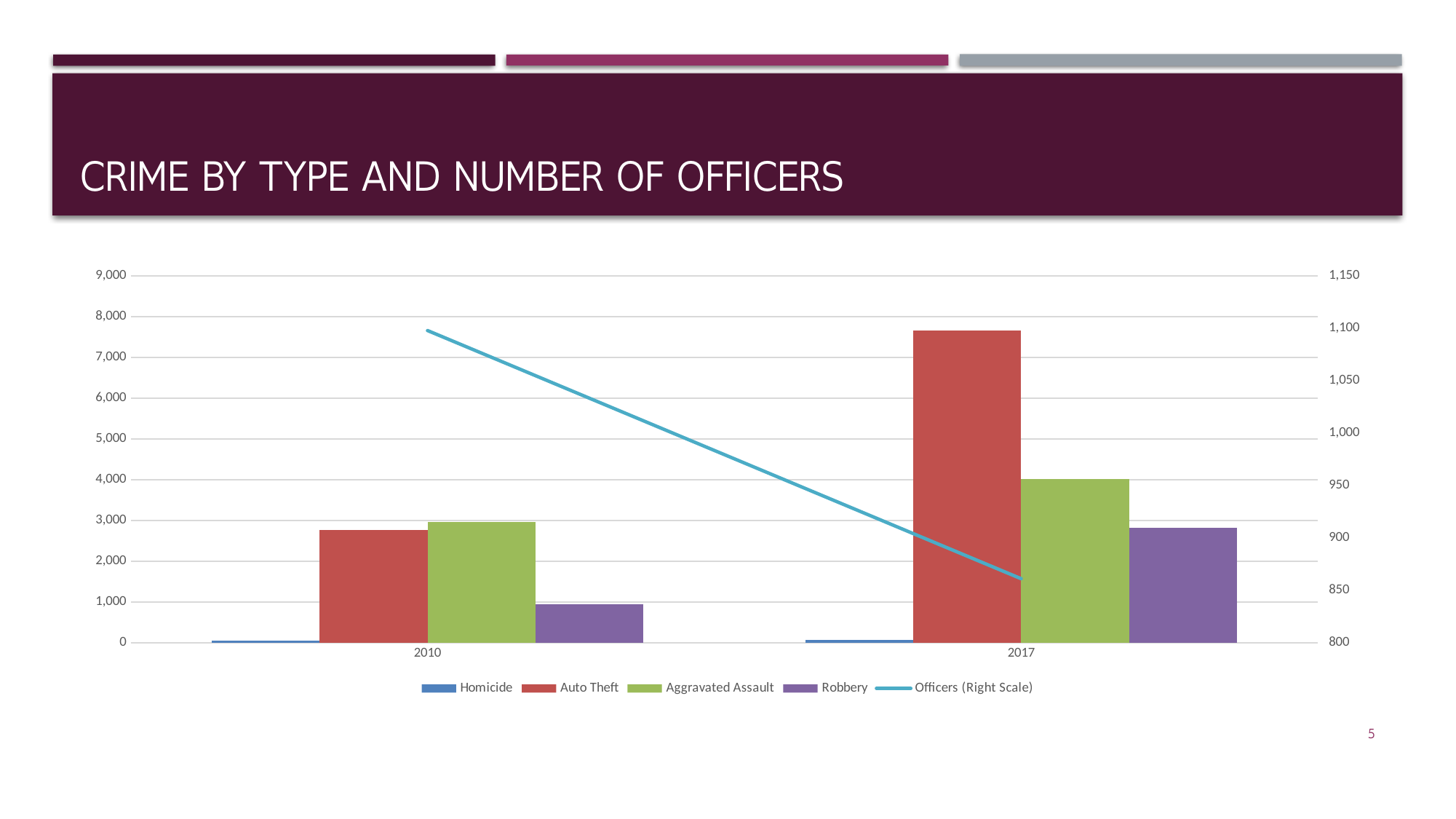

# Crime by type and Number of Officers

### Chart

| Category | Homicide | Auto Theft | Aggravated Assault | Robbery |  |
|---|---|---|---|---|---|
| 2010 | 42.0 | 2773.0 | 2971.0 | 940.0 | 1098.0 |
| 2017 | 75.0 | 7657.0 | 4010.0 | 2811.0 | 861.0 |
5